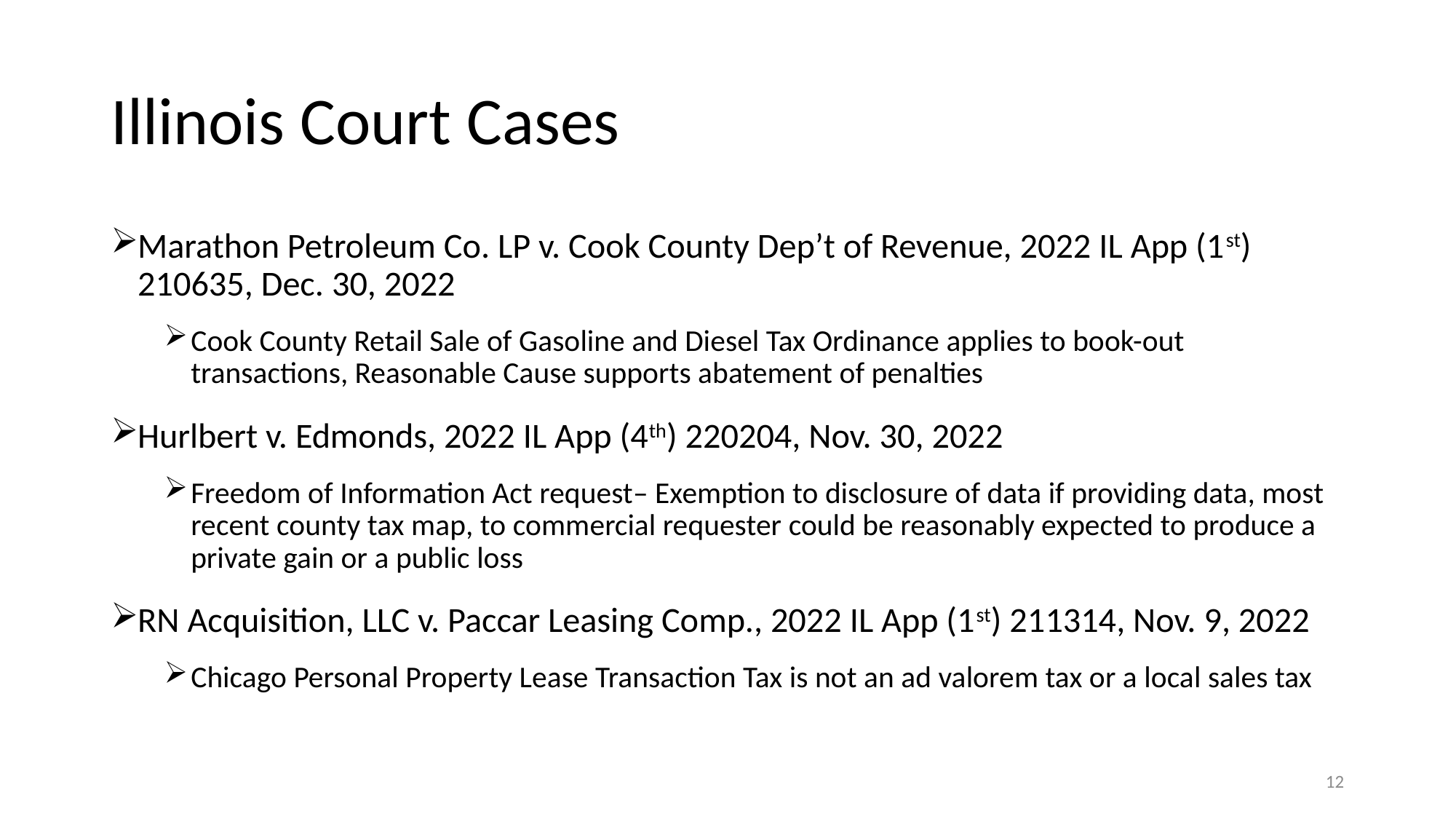

# Illinois Court Cases
Marathon Petroleum Co. LP v. Cook County Dep’t of Revenue, 2022 IL App (1st) 210635, Dec. 30, 2022
Cook County Retail Sale of Gasoline and Diesel Tax Ordinance applies to book-out transactions, Reasonable Cause supports abatement of penalties
Hurlbert v. Edmonds, 2022 IL App (4th) 220204, Nov. 30, 2022
Freedom of Information Act request– Exemption to disclosure of data if providing data, most recent county tax map, to commercial requester could be reasonably expected to produce a private gain or a public loss
RN Acquisition, LLC v. Paccar Leasing Comp., 2022 IL App (1st) 211314, Nov. 9, 2022
Chicago Personal Property Lease Transaction Tax is not an ad valorem tax or a local sales tax

12